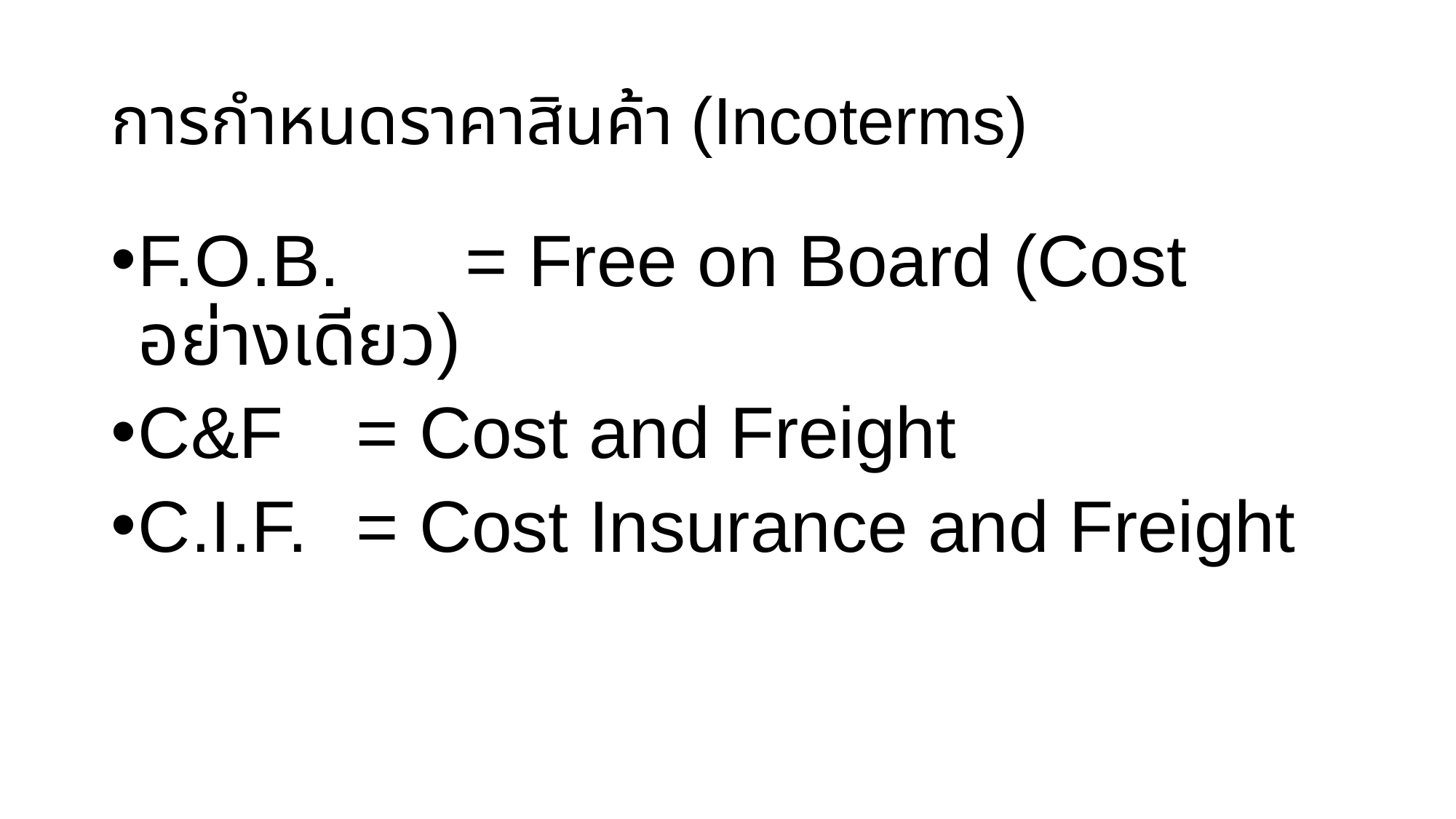

# การกำหนดราคาสินค้า (Incoterms)
F.O.B. 	= Free on Board (Cost อย่างเดียว)
C&F 	= Cost and Freight
C.I.F. 	= Cost Insurance and Freight